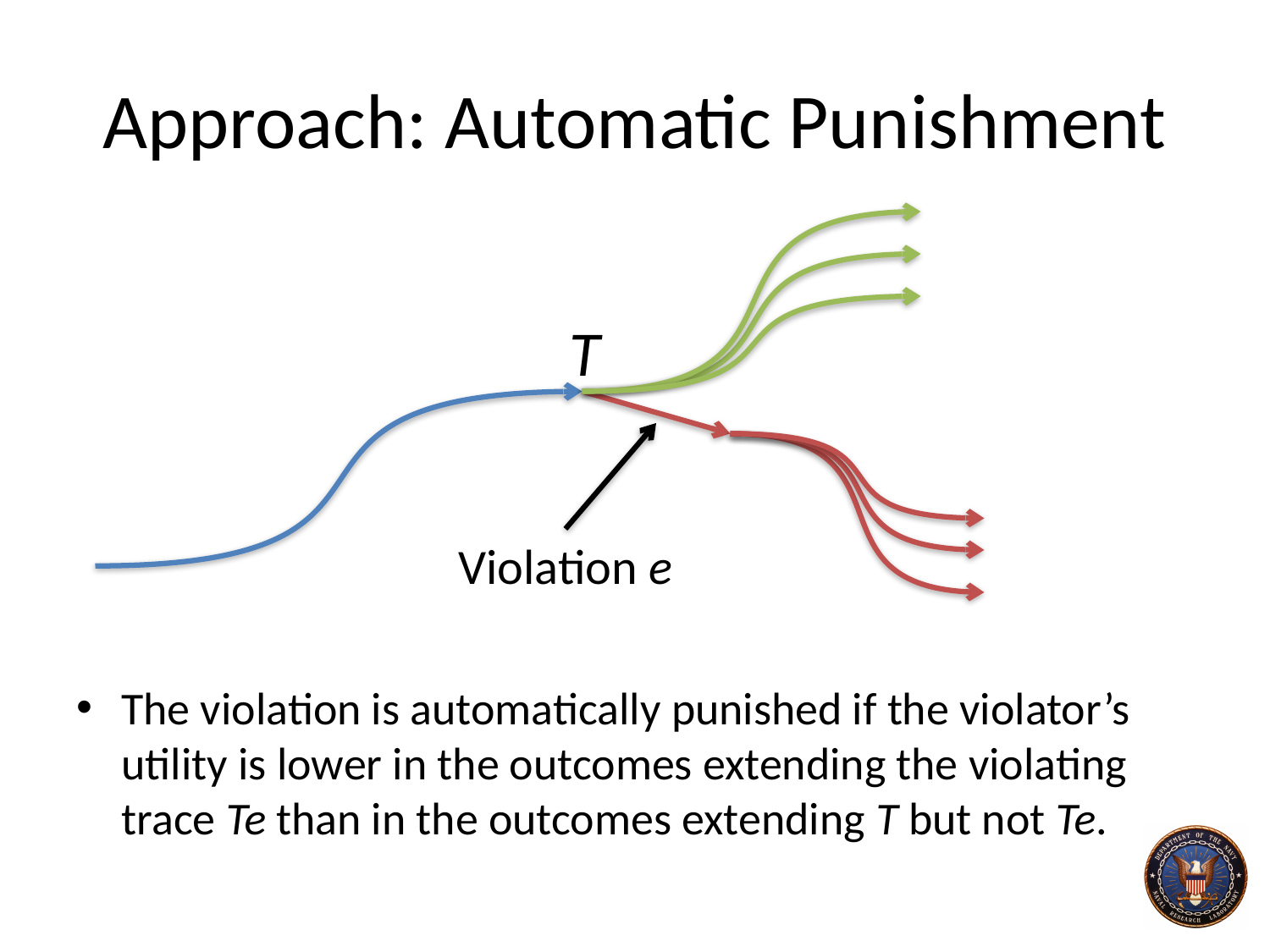

# Approach: Automatic Punishment
T
Violation e
The violation is automatically punished if the violator’s utility is lower in the outcomes extending the violating trace Te than in the outcomes extending T but not Te.